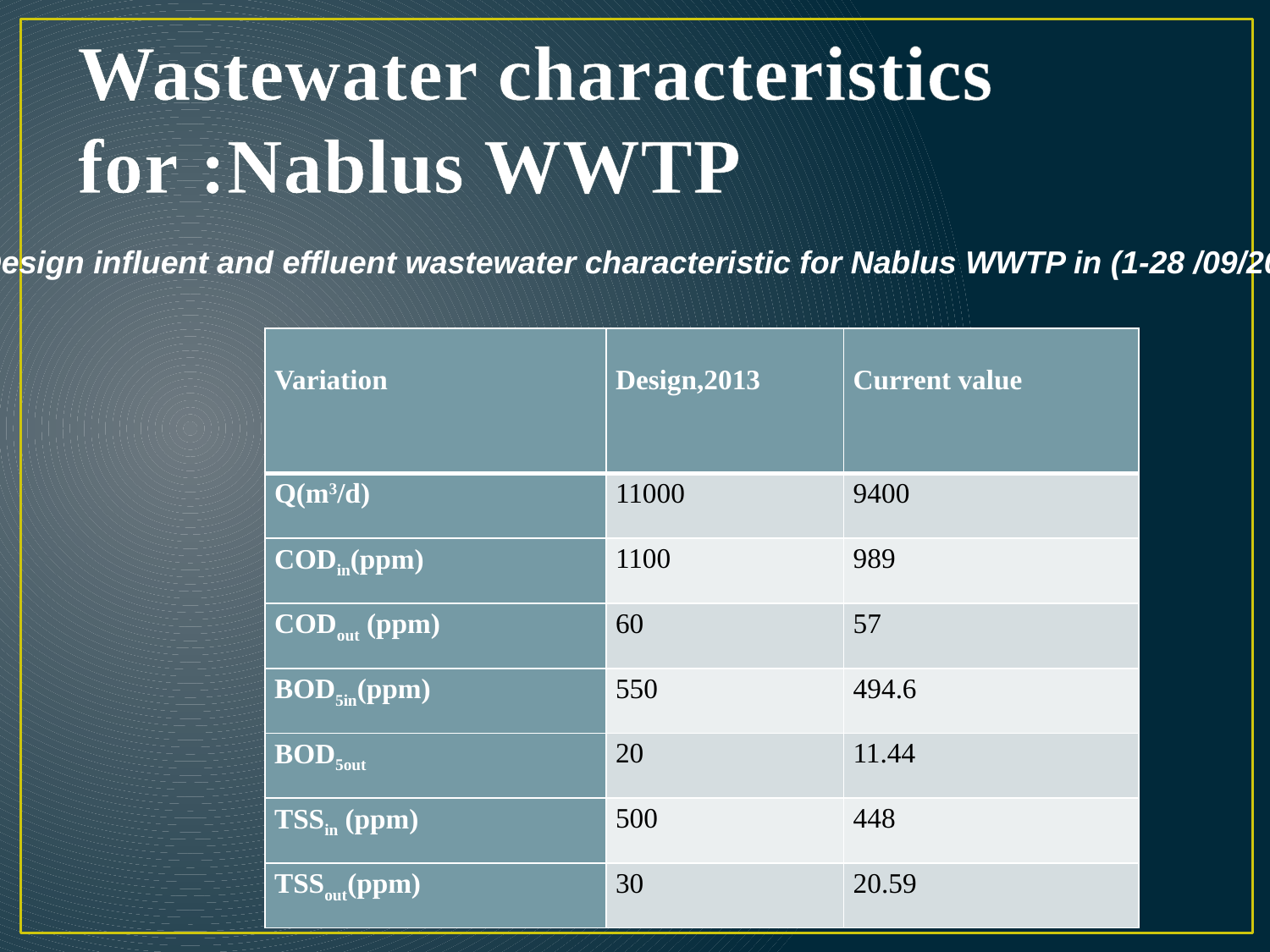

# Wastewater characteristics for :Nablus WWTP
Design influent and effluent wastewater characteristic for Nablus WWTP in (1-28 /09/2013)

| Variation | Design,2013 | Current value |
| --- | --- | --- |
| Q(m3/d) | 11000 | 9400 |
| CODin(ppm) | 1100 | 989 |
| CODout (ppm) | 60 | 57 |
| BOD5in(ppm) | 550 | 494.6 |
| BOD5out | 20 | 11.44 |
| TSSin (ppm) | 500 | 448 |
| TSSout(ppm) | 30 | 20.59 |